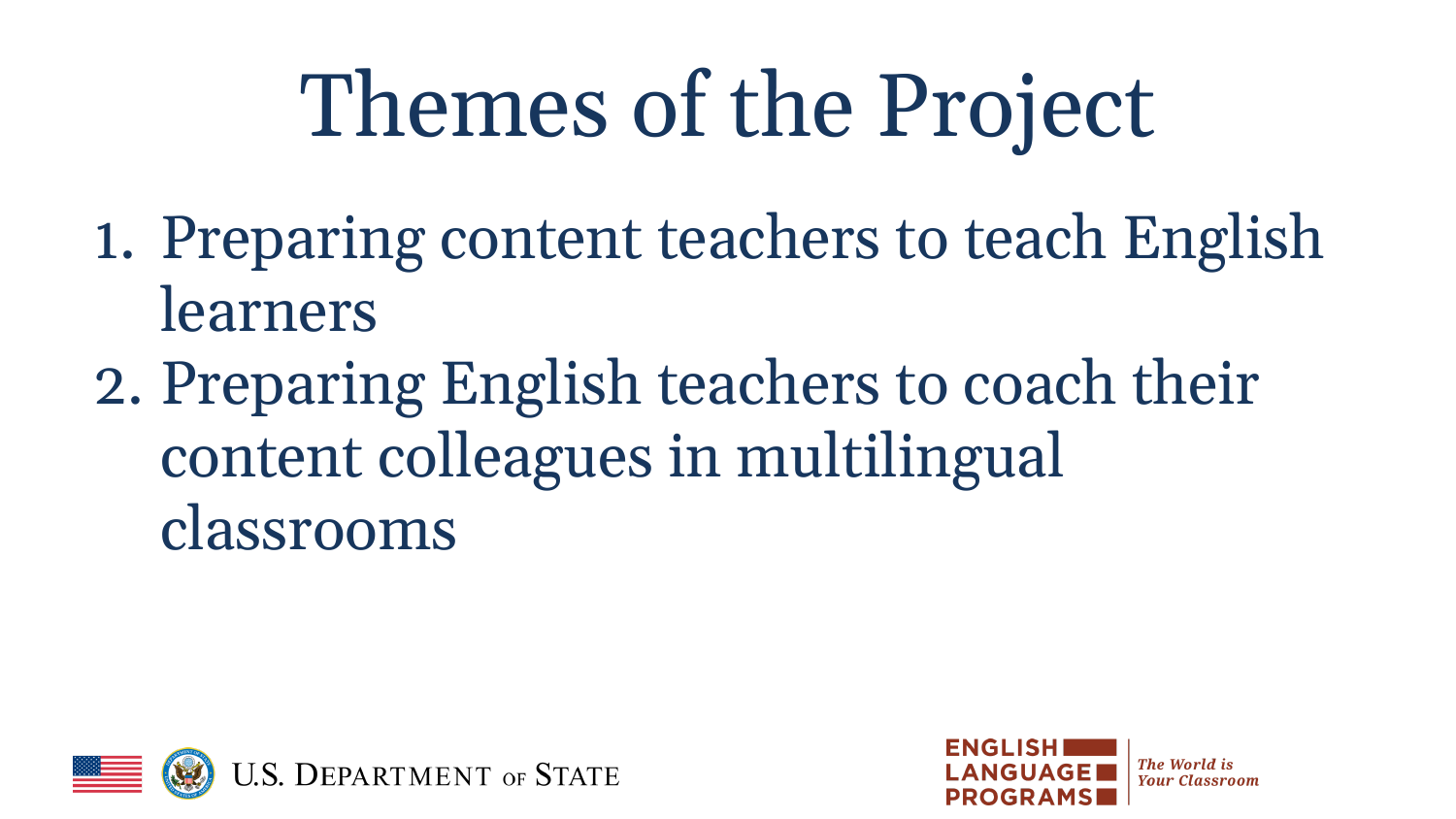

# Themes of the Project
Preparing content teachers to teach English learners
Preparing English teachers to coach their content colleagues in multilingual classrooms